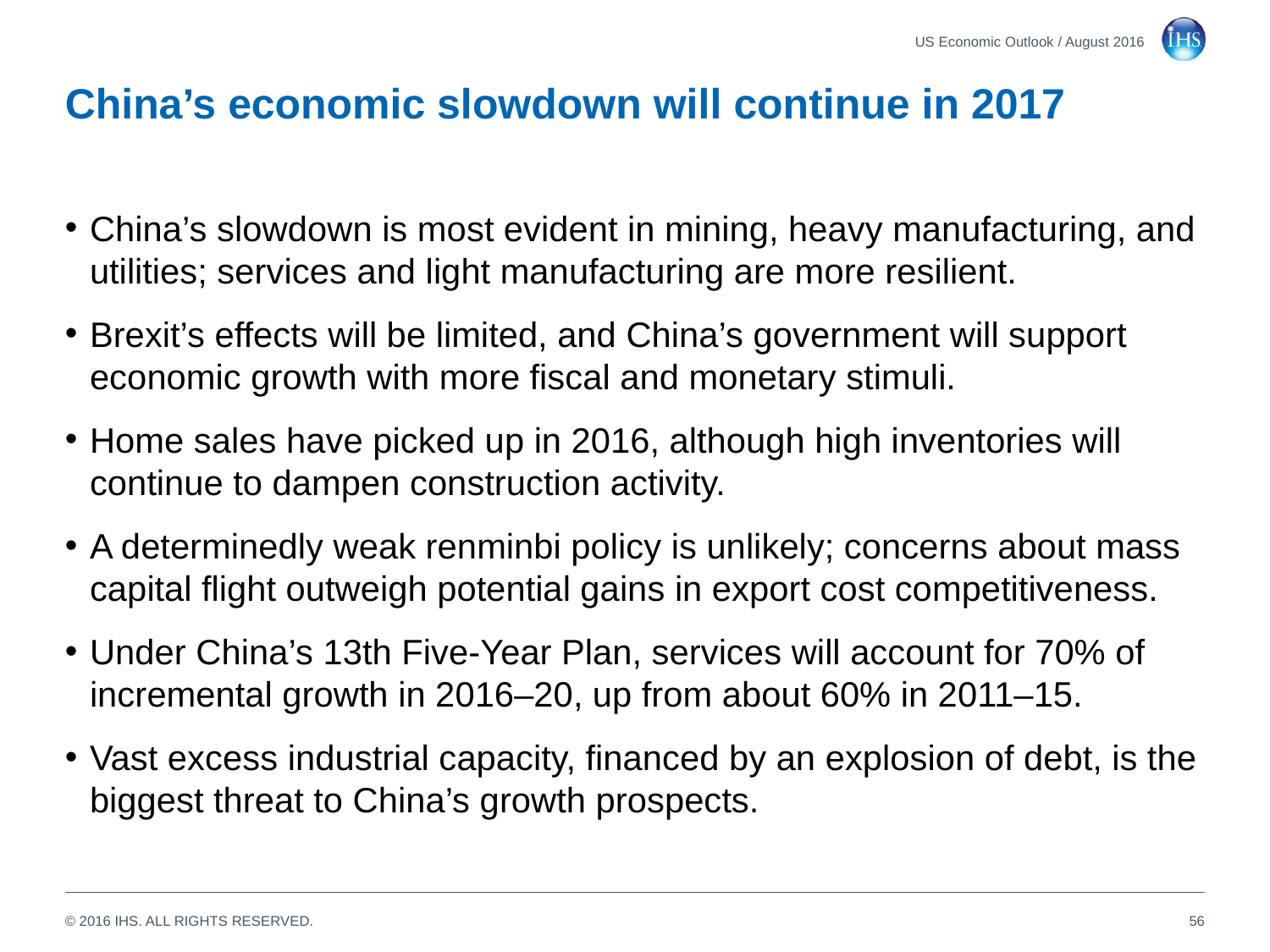

US Economic Outlook / August 2016
# China’s economic slowdown will continue in 2017
China’s slowdown is most evident in mining, heavy manufacturing, and utilities; services and light manufacturing are more resilient.
Brexit’s effects will be limited, and China’s government will support economic growth with more fiscal and monetary stimuli.
Home sales have picked up in 2016, although high inventories will continue to dampen construction activity.
A determinedly weak renminbi policy is unlikely; concerns about mass capital flight outweigh potential gains in export cost competitiveness.
Under China’s 13th Five-Year Plan, services will account for 70% of incremental growth in 2016–20, up from about 60% in 2011–15.
Vast excess industrial capacity, financed by an explosion of debt, is the biggest threat to China’s growth prospects.
56